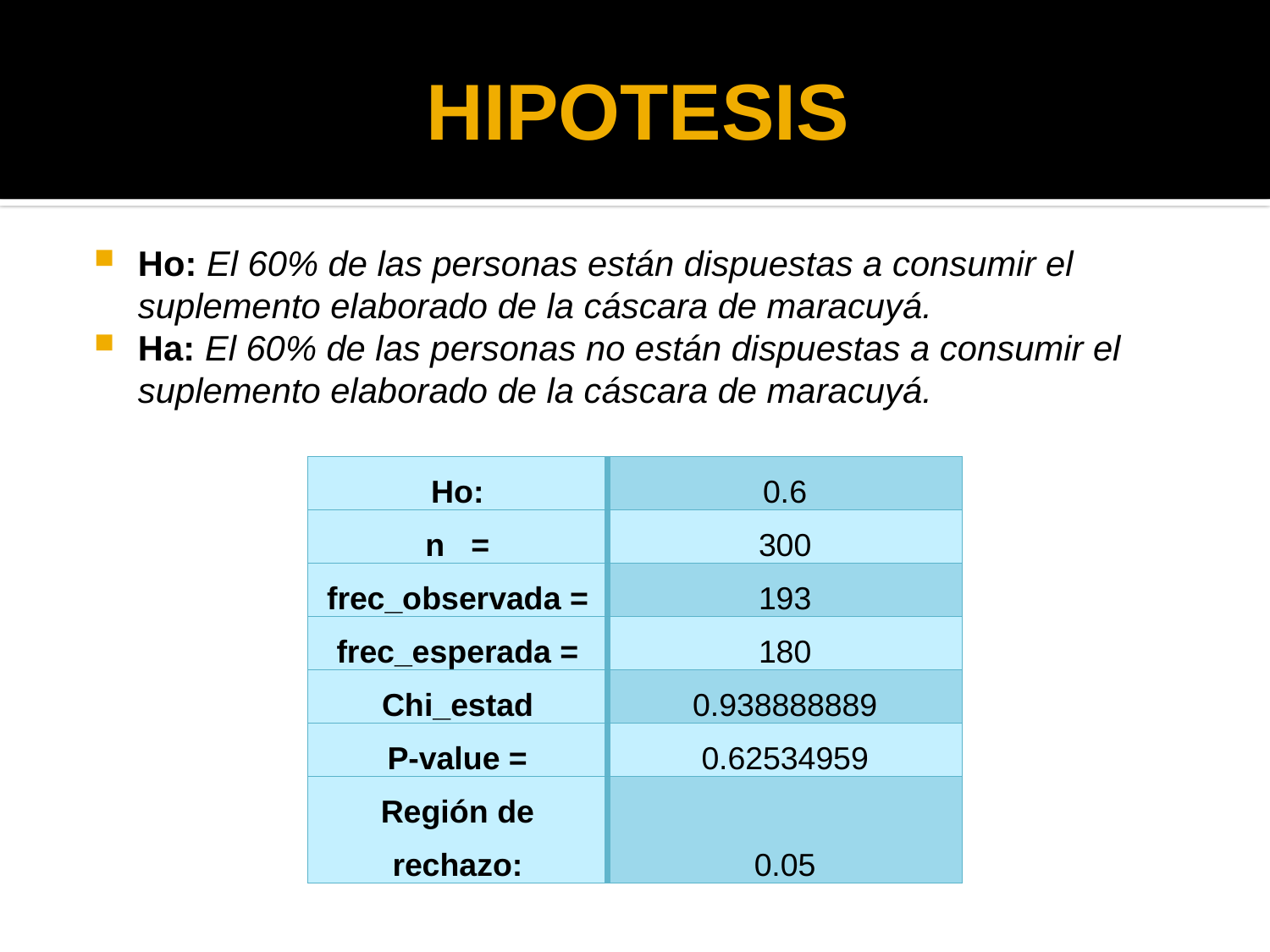

# HIPOTESIS
Ho: El 60% de las personas están dispuestas a consumir el suplemento elaborado de la cáscara de maracuyá.
Ha: El 60% de las personas no están dispuestas a consumir el suplemento elaborado de la cáscara de maracuyá.

| Ho: | 0.6 |
| --- | --- |
| n = | 300 |
| frec\_observada = | 193 |
| frec\_esperada = | 180 |
| Chi\_estad | 0.938888889 |
| P-value = | 0.62534959 |
| Región de rechazo: | 0.05 |